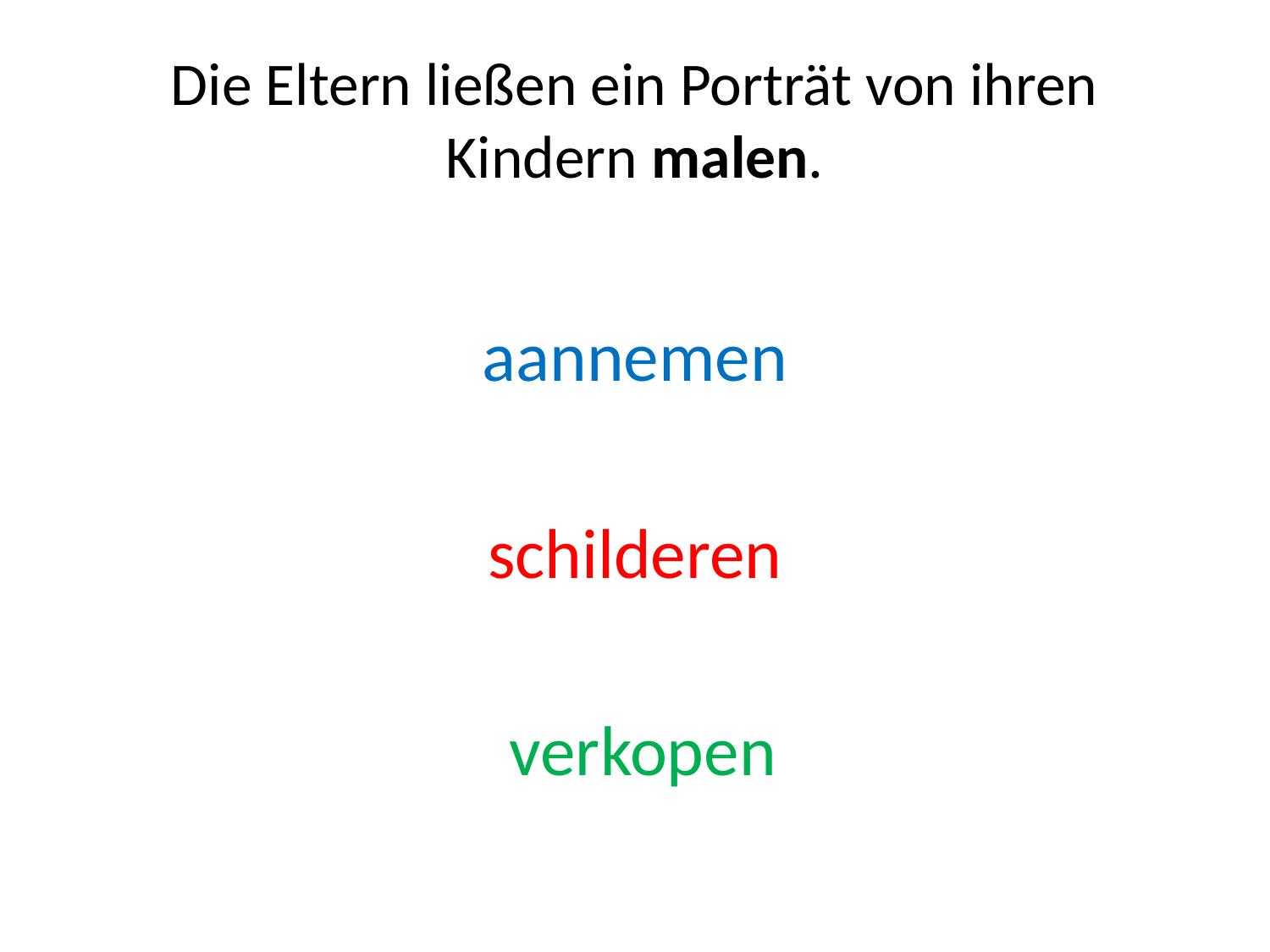

# Die Eltern ließen ein Porträt von ihren Kindern malen.

aannemen

schilderen

 verkopen